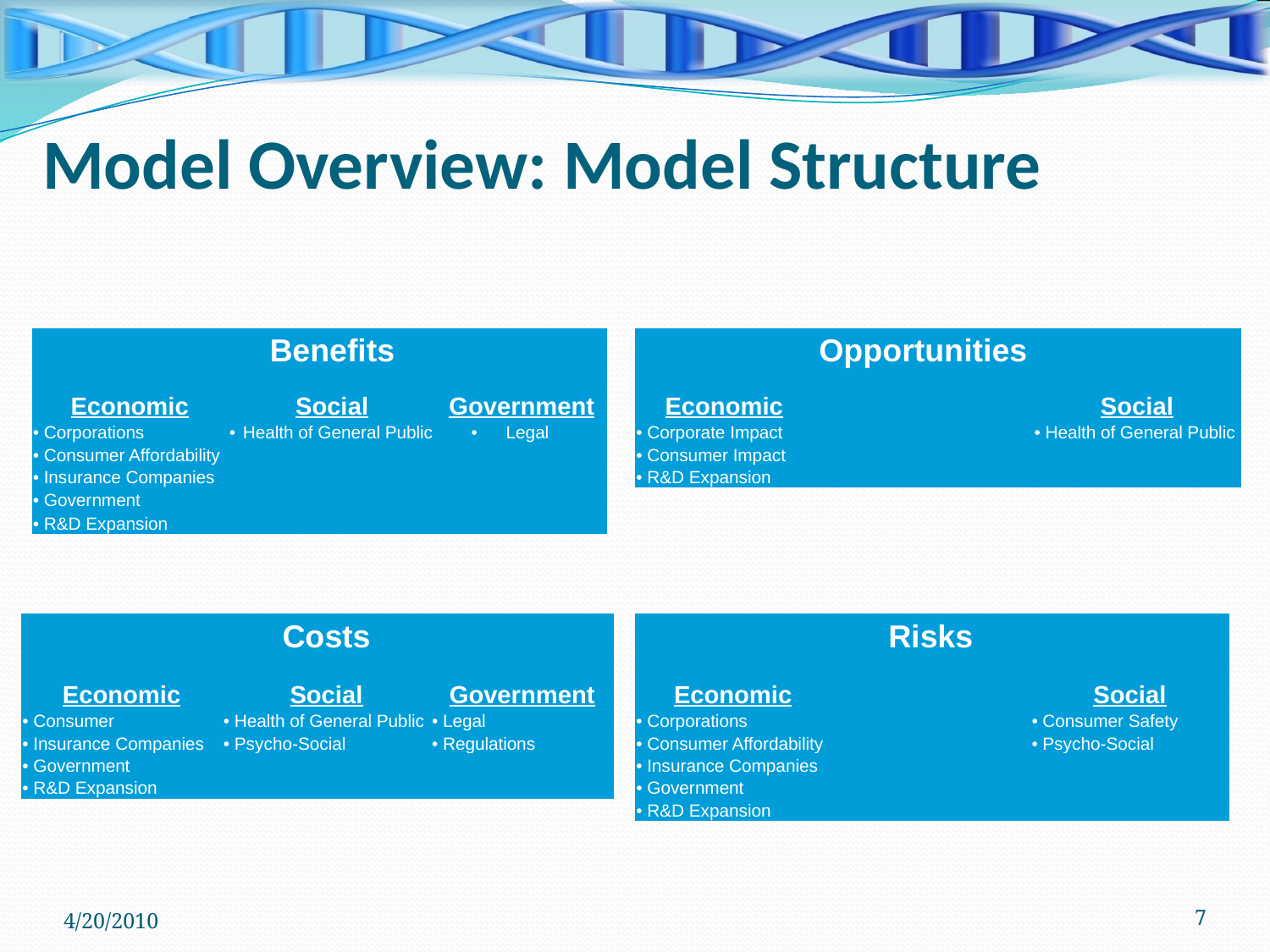

Model Overview: Model Structure
|  | Benefits |  |
| --- | --- | --- |
|  |  |  |
| Economic | Social | Government |
| Corporations | Health of General Public | Legal |
| Consumer Affordability |  |  |
| Insurance Companies |  |  |
| Government |  |  |
| R&D Expansion |  |  |
|  | Opportunities |  |
| --- | --- | --- |
|  |  |  |
| Economic |  | Social |
| Corporate Impact |  | Health of General Public |
| Consumer Impact |  |  |
| R&D Expansion |  |  |
|  | Costs |  |
| --- | --- | --- |
|  |  |  |
| Economic | Social | Government |
| Consumer | Health of General Public | Legal |
| Insurance Companies | Psycho-Social | Regulations |
| Government |  |  |
| R&D Expansion |  |  |
|  | Risks |  |
| --- | --- | --- |
|  |  |  |
| Economic |  | Social |
| Corporations |  | Consumer Safety |
| Consumer Affordability |  | Psycho-Social |
| Insurance Companies |  |  |
| Government |  |  |
| R&D Expansion |  |  |
4/20/2010
7